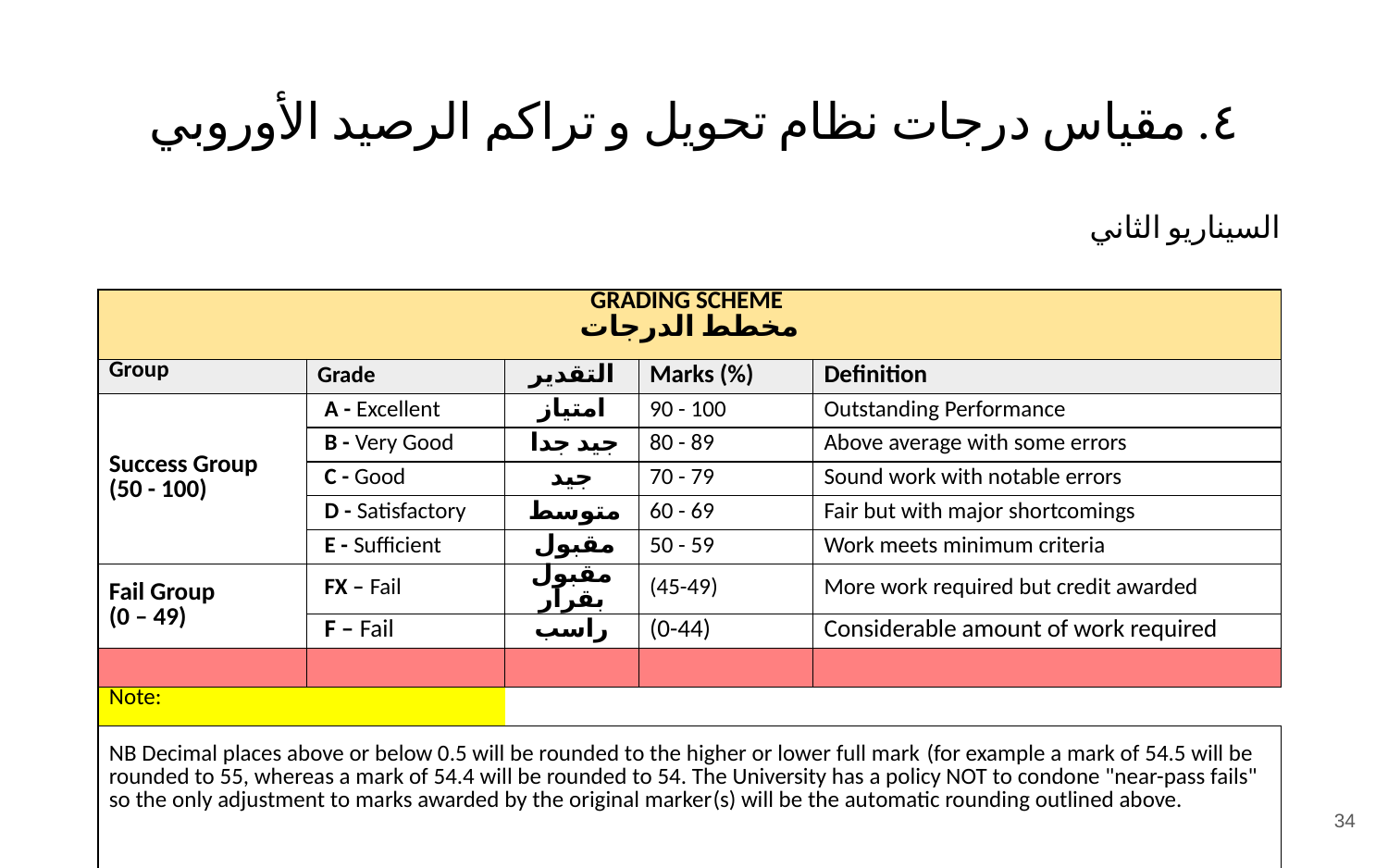

# ٤. مقياس درجات نظام تحويل و تراكم الرصيد الأوروبي

السيناريو الثاني

| GRADING SCHEME مخطط الدرجات |  |  |  |  |
| --- | --- | --- | --- | --- |
| Group | Grade | التقدير | Marks (%) | Definition |
| Success Group (50 - 100) | A - Excellent | امتياز | 90 - 100 | Outstanding Performance |
|  | B - Very Good | جيد جدا | 80 - 89 | Above average with some errors |
|  | C - Good | جيد | 70 - 79 | Sound work with notable errors |
|  | D - Satisfactory | متوسط | 60 - 69 | Fair but with major shortcomings |
|  | E - Sufficient | مقبول | 50 - 59 | Work meets minimum criteria |
| Fail Group (0 – 49) | FX – Fail | مقبول بقرار | (45-49) | More work required but credit awarded |
|  | F – Fail | راسب | (0-44) | Considerable amount of work required |
|  |  |  |  |  |
| Note: |  |  |  |  |
| NB Decimal places above or below 0.5 will be rounded to the higher or lower full mark (for example a mark of 54.5 will be rounded to 55, whereas a mark of 54.4 will be rounded to 54. The University has a policy NOT to condone "near-pass fails" so the only adjustment to marks awarded by the original marker(s) will be the automatic rounding outlined above. |  |  |  |  |
34